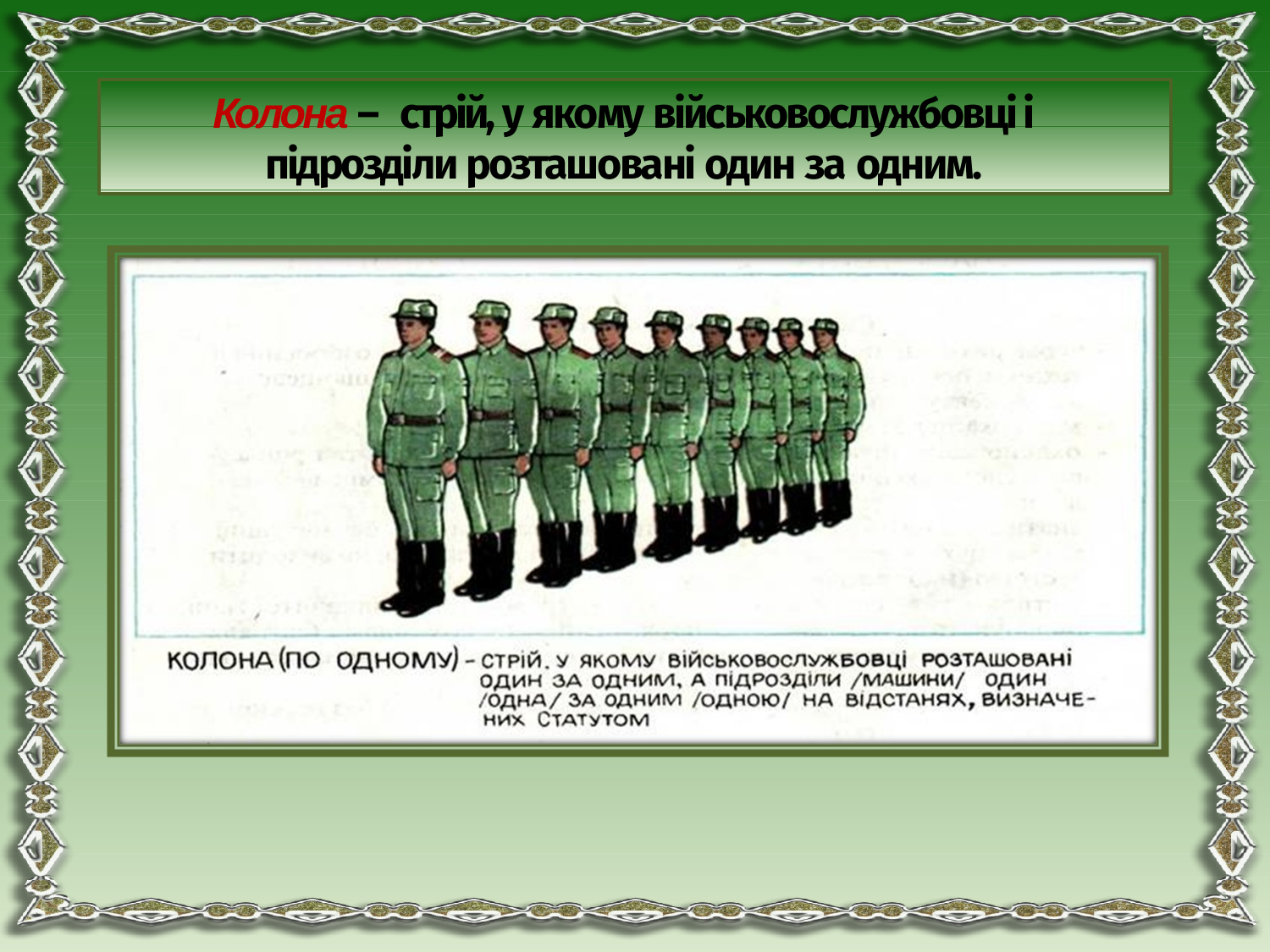

# Колона – стрій, у якому військовослужбовці і  підрозділи розташовані один за одним.